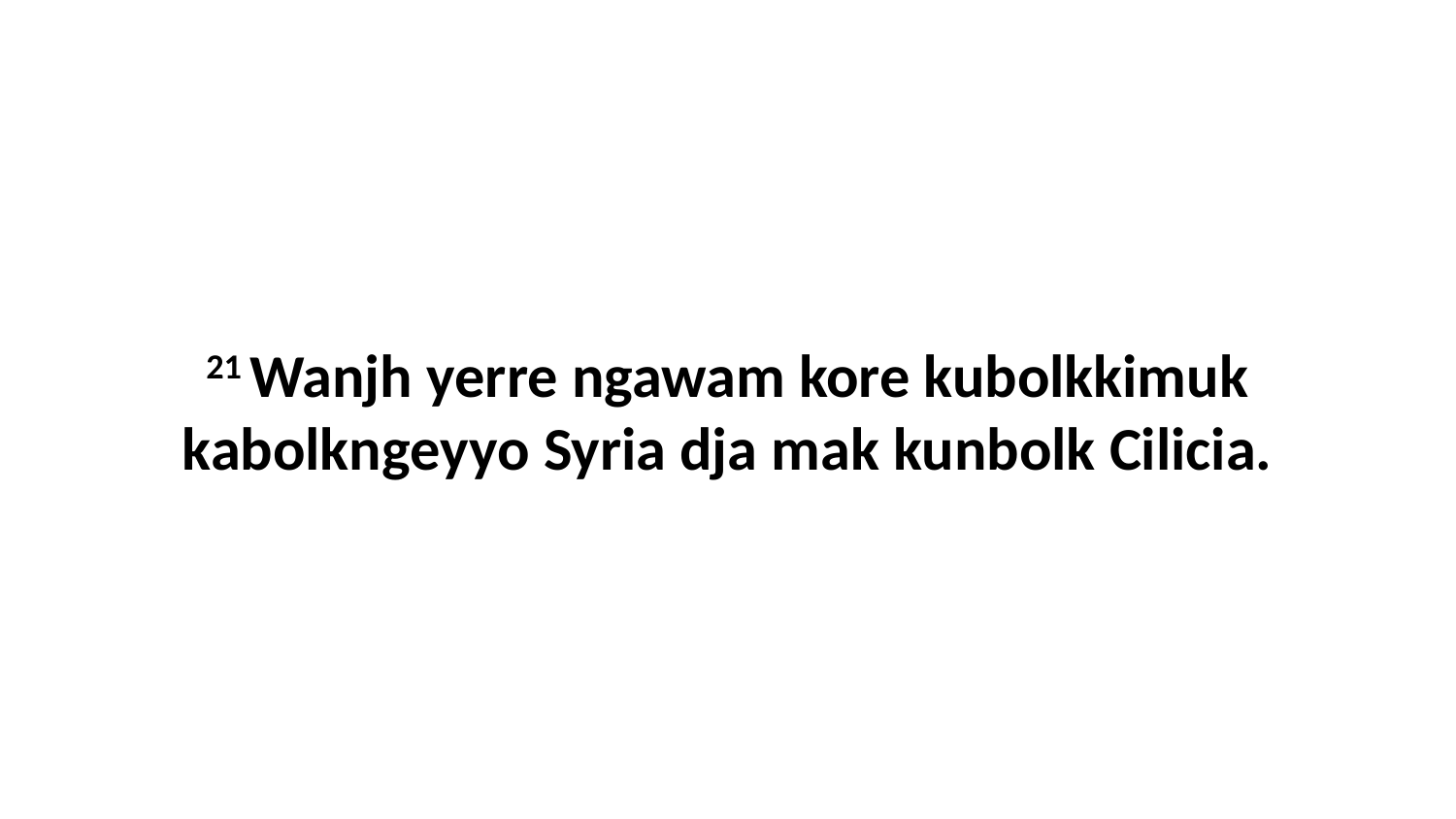

21 Wanjh yerre ngawam kore kubolkkimuk kabolkngeyyo Syria dja mak kunbolk Cilicia.